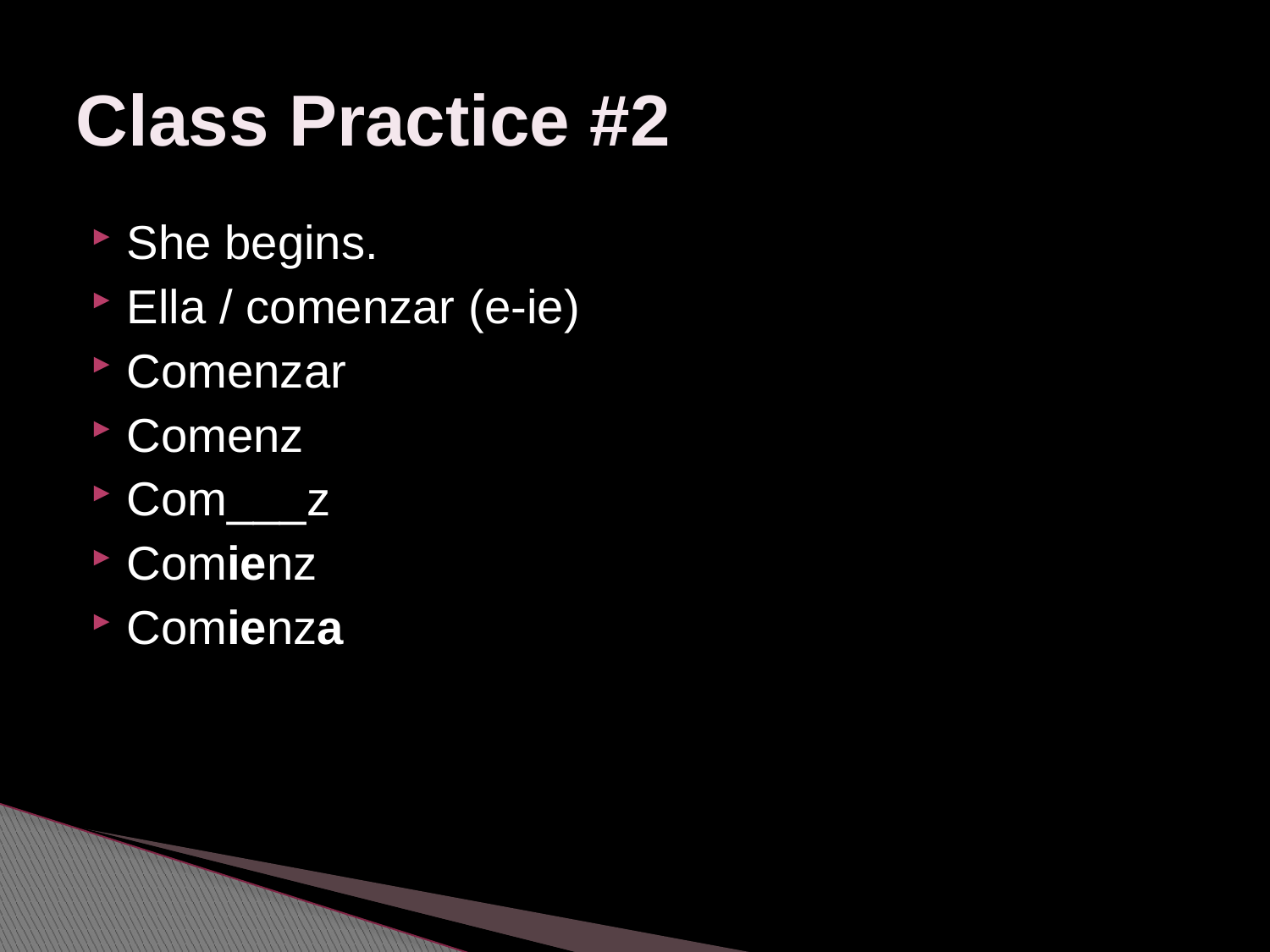

# Class Practice #2
She begins.
Ella / comenzar (e-ie)
Comenzar
Comenz
Com___z
Comienz
Comienza